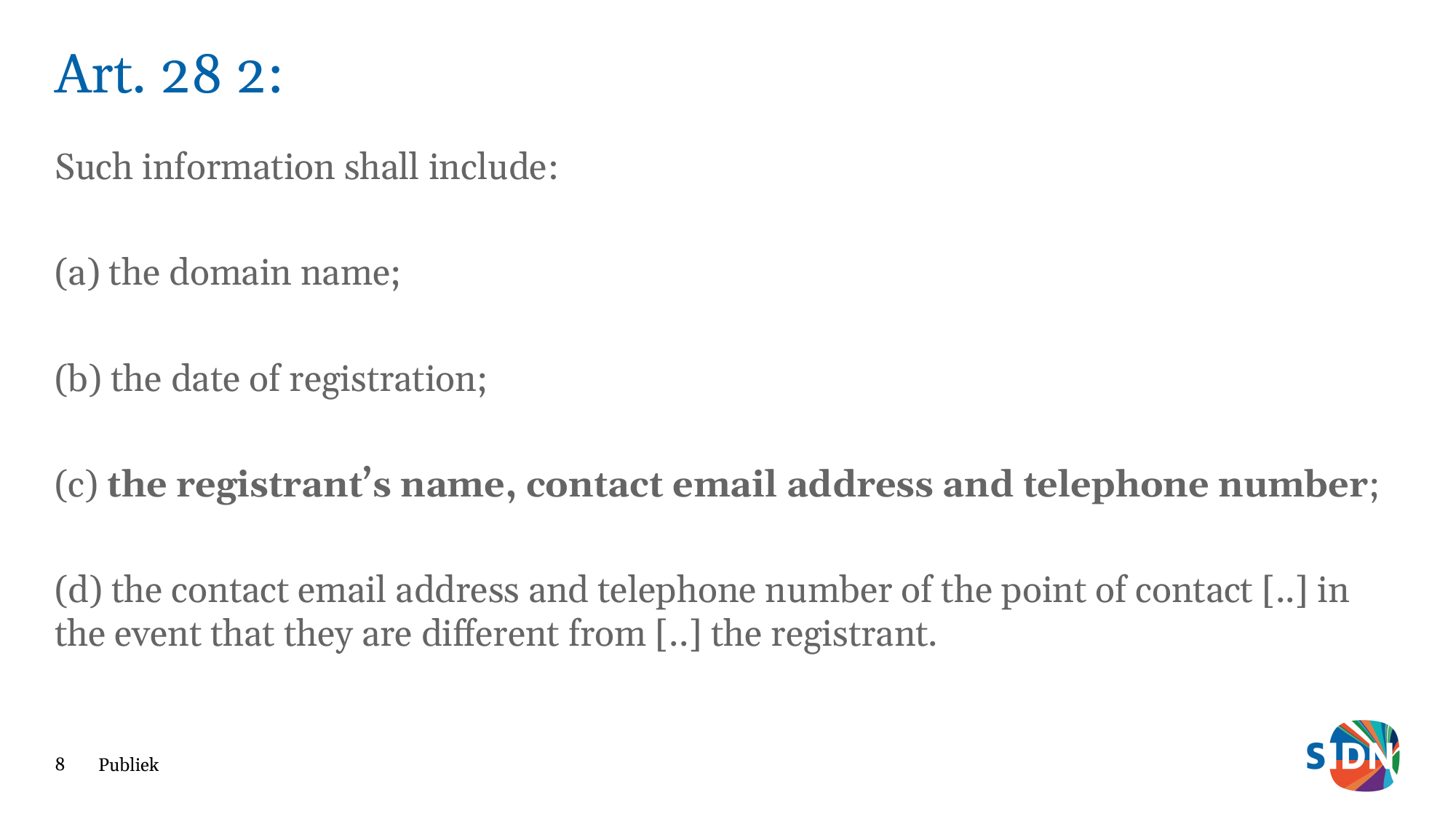

# Art. 28 2:
Such information shall include:
(a) the domain name;
(b) the date of registration;
(c) the registrant’s name, contact email address and telephone number;
(d) the contact email address and telephone number of the point of contact [..] in the event that they are different from [..] the registrant.
8
Publiek